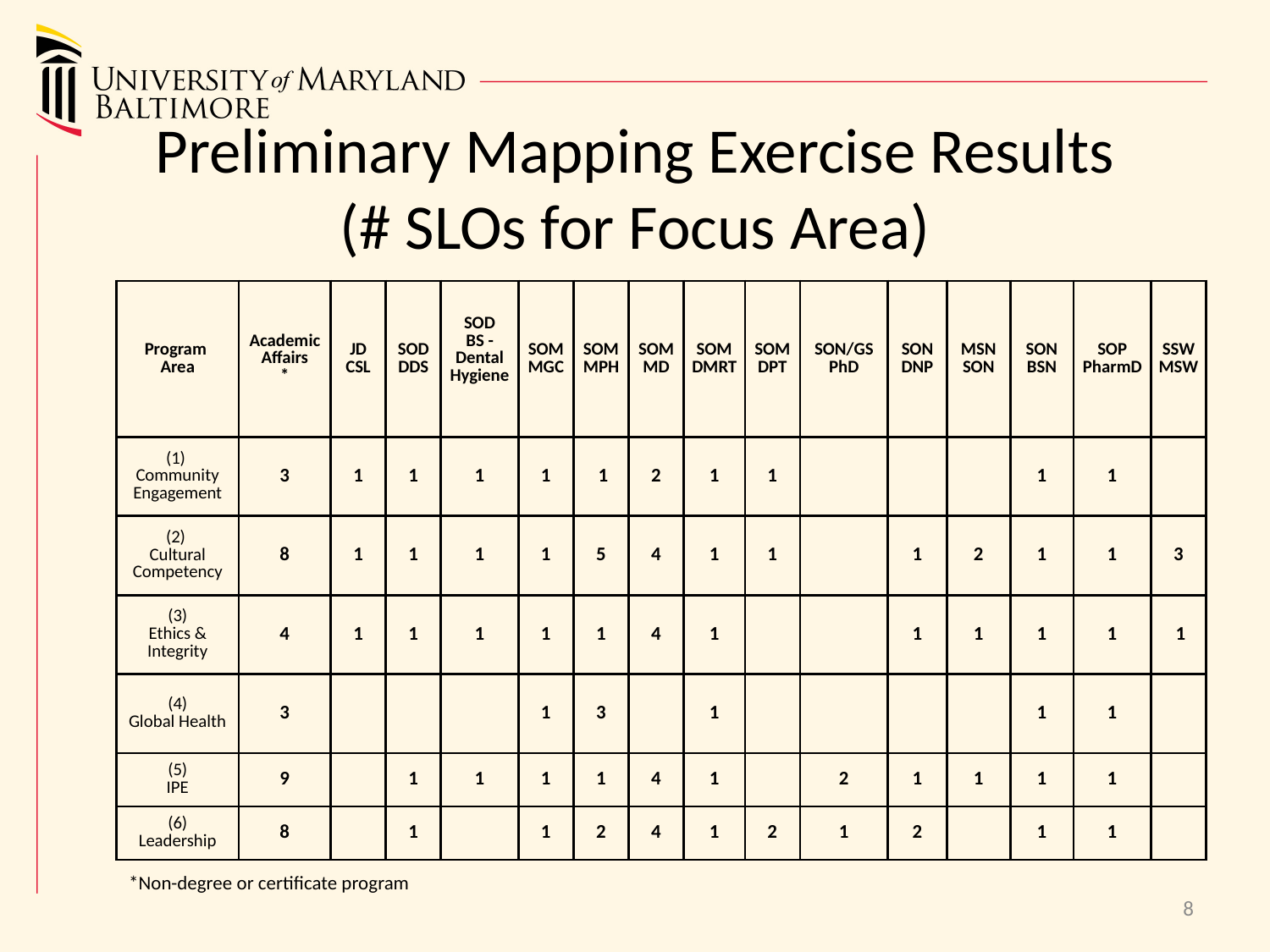

# Preliminary Mapping Exercise Results (# SLOs for Focus Area)
| Program Area | Academic Affairs \* | JD CSL | SOD DDS | SOD BS - Dental Hygiene | SOM MGC | SOM MPH | SOM MD | SOM DMRT | SOM DPT | SON/GS PhD | SON DNP | MSN SON | SON BSN | SOP PharmD | SSW MSW |
| --- | --- | --- | --- | --- | --- | --- | --- | --- | --- | --- | --- | --- | --- | --- | --- |
| (1) Community Engagement | 3 | 1 | 1 | 1 | 1 | 1 | 2 | 1 | 1 |  |  |  | 1 | 1 |  |
| (2) Cultural Competency | 8 | 1 | 1 | 1 | 1 | 5 | 4 | 1 | 1 |  | 1 | 2 | 1 | 1 | 3 |
| (3) Ethics & Integrity | 4 | 1 | 1 | 1 | 1 | 1 | 4 | 1 |  |  | 1 | 1 | 1 | 1 | 1 |
| (4) Global Health | 3 |  |  |  | 1 | 3 |  | 1 |  |  |  |  | 1 | 1 |  |
| (5) IPE | 9 |  | 1 | 1 | 1 | 1 | 4 | 1 |  | 2 | 1 | 1 | 1 | 1 |  |
| (6) Leadership | 8 |  | 1 |  | 1 | 2 | 4 | 1 | 2 | 1 | 2 |  | 1 | 1 |  |
*Non-degree or certificate program
8